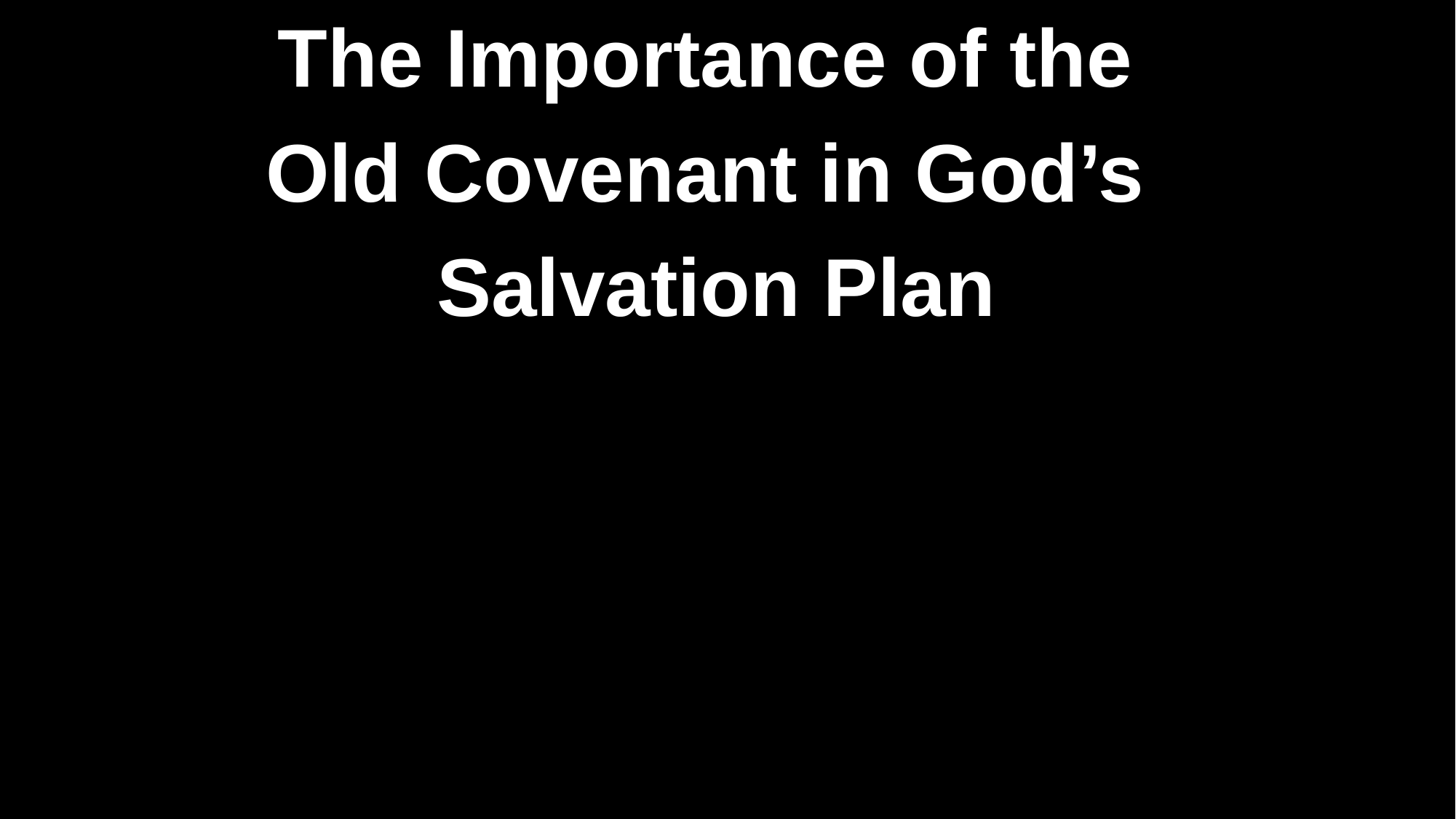

The Importance of the
Old Covenant in God’s
Salvation Plan